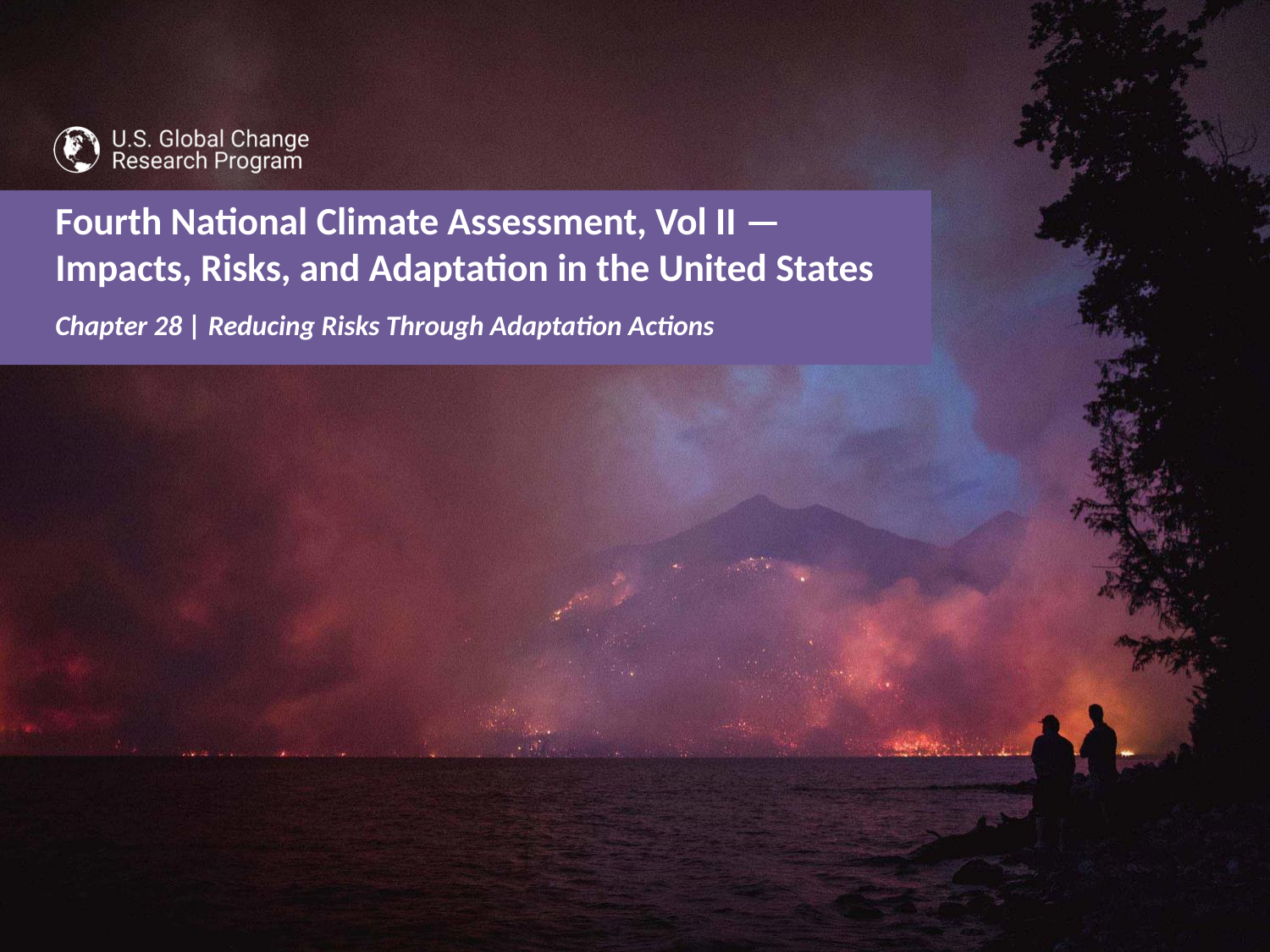

Chapter 28 | Reducing Risks Through Adaptation Actions